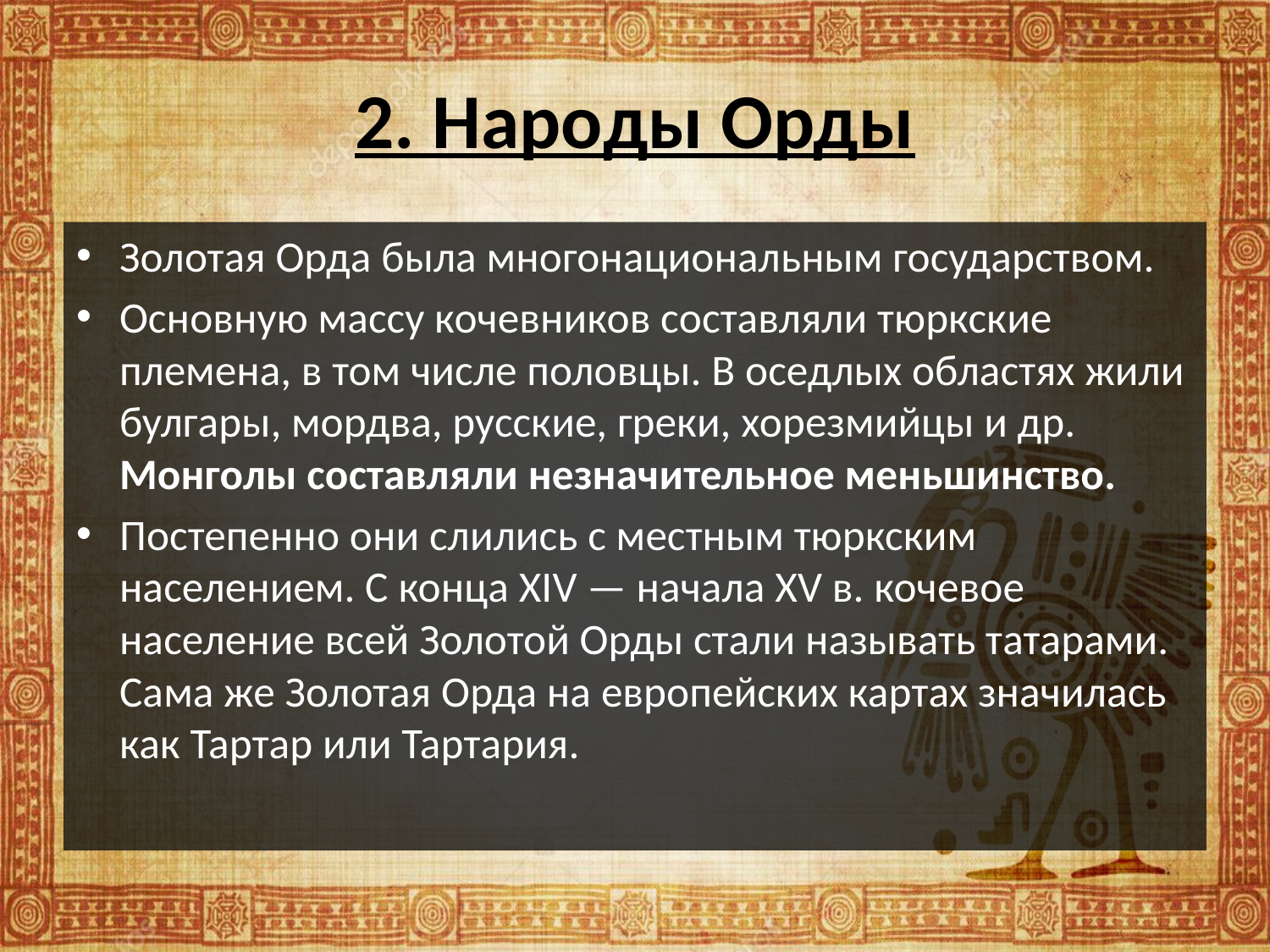

# 2. Народы Орды
Золотая Орда была многонациональным государством.
Основную массу кочевников составляли тюркские племена, в том числе половцы. В оседлых областях жили булгары, мордва, русские, греки, хорезмийцы и др. Монголы составляли незначительное меньшинство.
Постепенно они слились с местным тюркским населением. С конца XIV — начала XV в. кочевое население всей Золотой Орды стали называть татарами. Сама же Золотая Орда на европейских картах значилась как Тартар или Тартария.